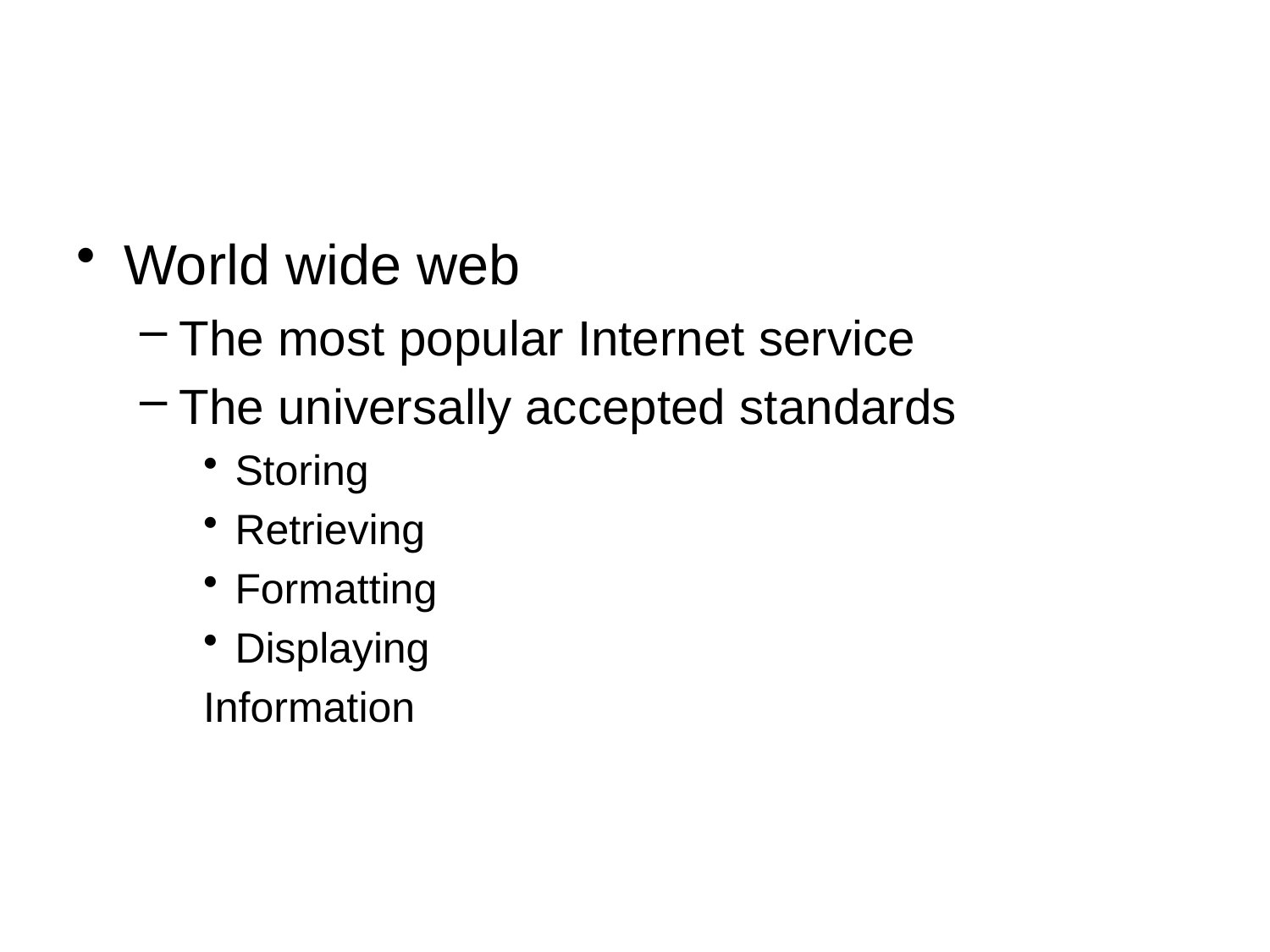

#
World wide web
The most popular Internet service
The universally accepted standards
Storing
Retrieving
Formatting
Displaying
Information